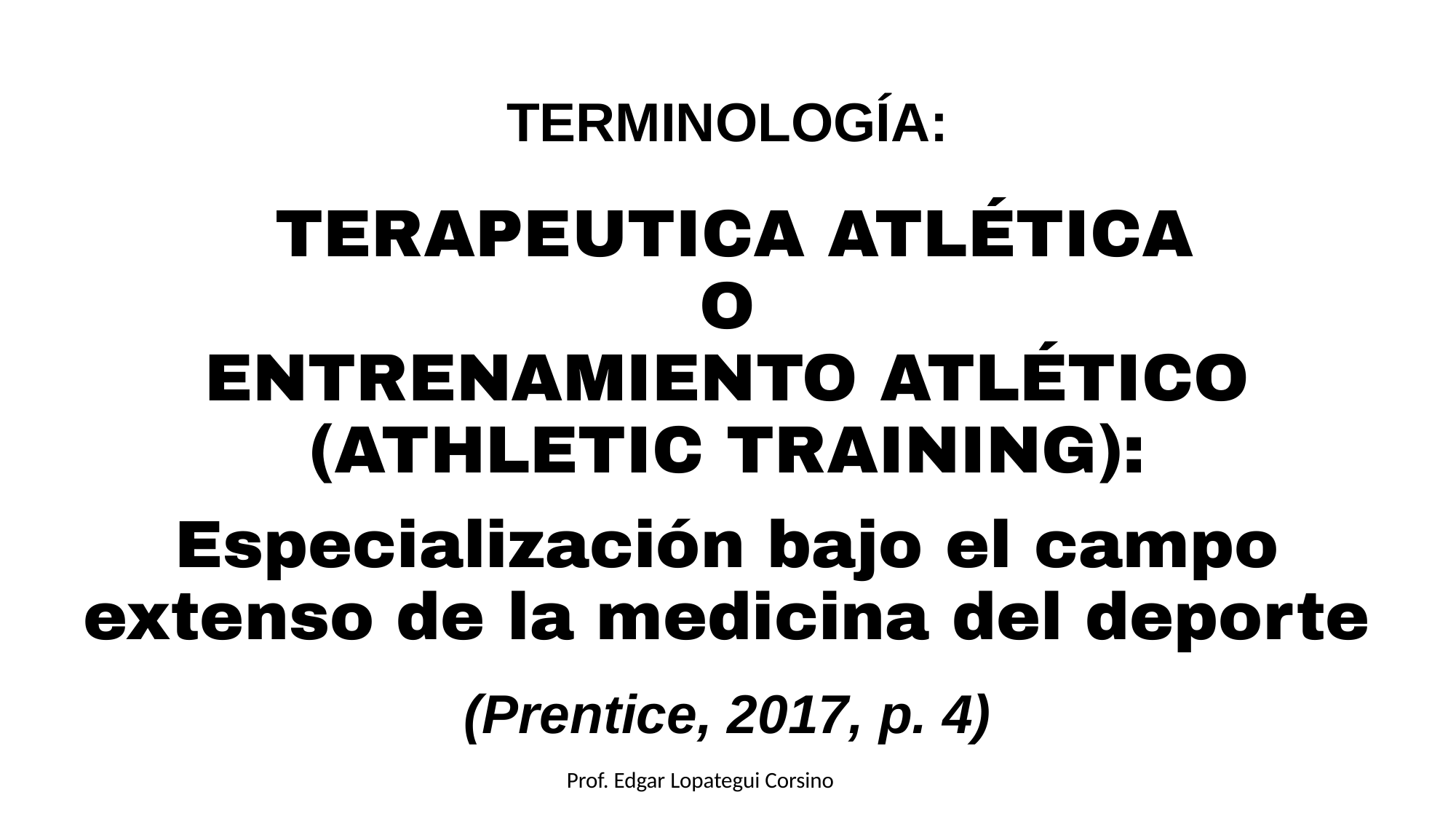

# TERMINOLOGÍA: TERAPEUTICA ATLÉTICA O ENTRENAMIENTO ATLÉTICO (ATHLETIC TRAINING): Especialización bajo el campo extenso de la medicina del deporte (Prentice, 2017, p. 4)
Prof. Edgar Lopategui Corsino